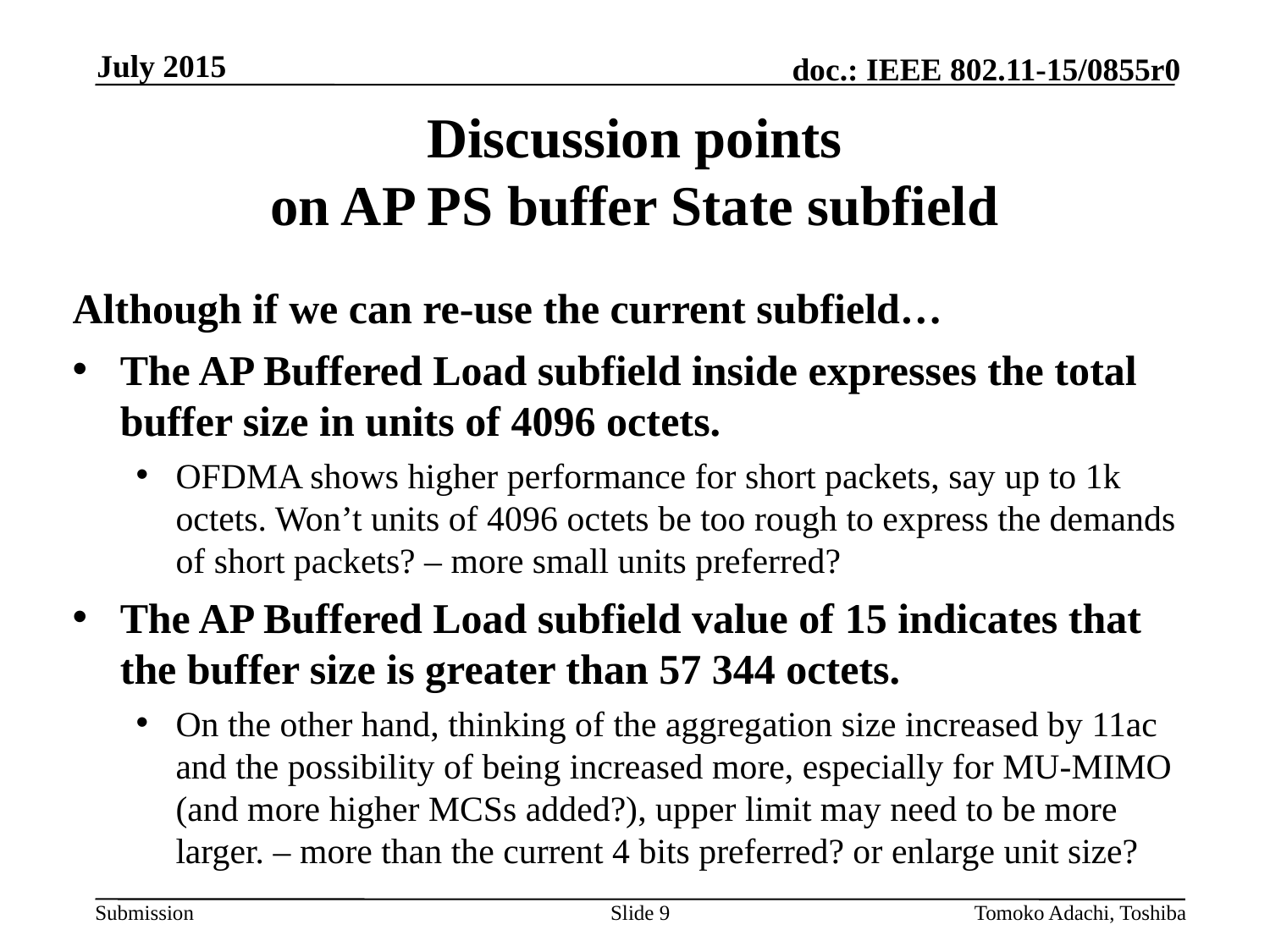

July 2015
# Discussion points on AP PS buffer State subfield
Although if we can re-use the current subfield…
The AP Buffered Load subfield inside expresses the total buffer size in units of 4096 octets.
OFDMA shows higher performance for short packets, say up to 1k octets. Won’t units of 4096 octets be too rough to express the demands of short packets? – more small units preferred?
The AP Buffered Load subfield value of 15 indicates that the buffer size is greater than 57 344 octets.
On the other hand, thinking of the aggregation size increased by 11ac and the possibility of being increased more, especially for MU-MIMO (and more higher MCSs added?), upper limit may need to be more larger. – more than the current 4 bits preferred? or enlarge unit size?
Slide 9
Tomoko Adachi, Toshiba